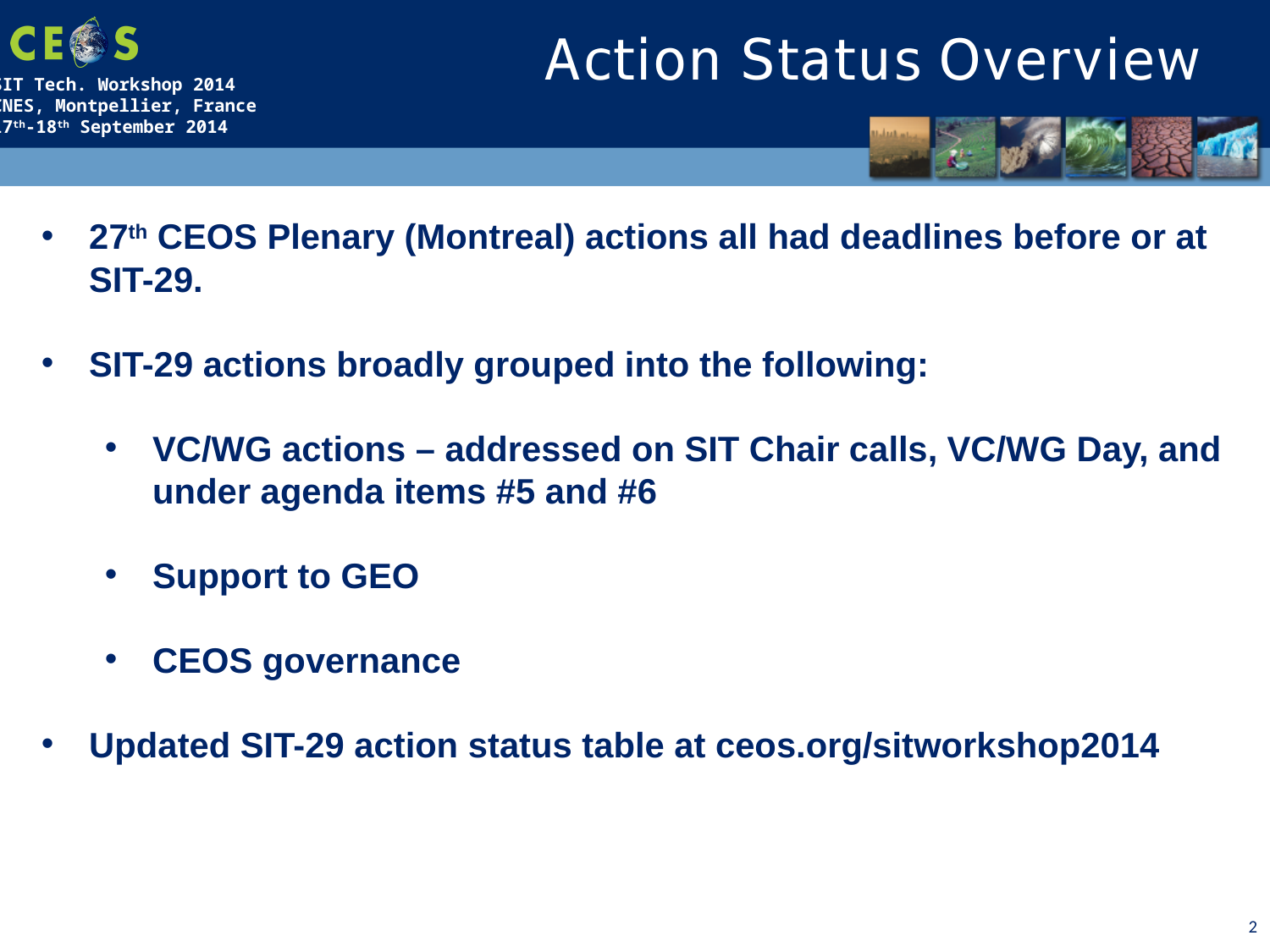

Action Status Overview
27th CEOS Plenary (Montreal) actions all had deadlines before or at SIT-29.

SIT-29 actions broadly grouped into the following:

VC/WG actions – addressed on SIT Chair calls, VC/WG Day, and under agenda items #5 and #6

Support to GEO

CEOS governance

Updated SIT-29 action status table at ceos.org/sitworkshop2014
2